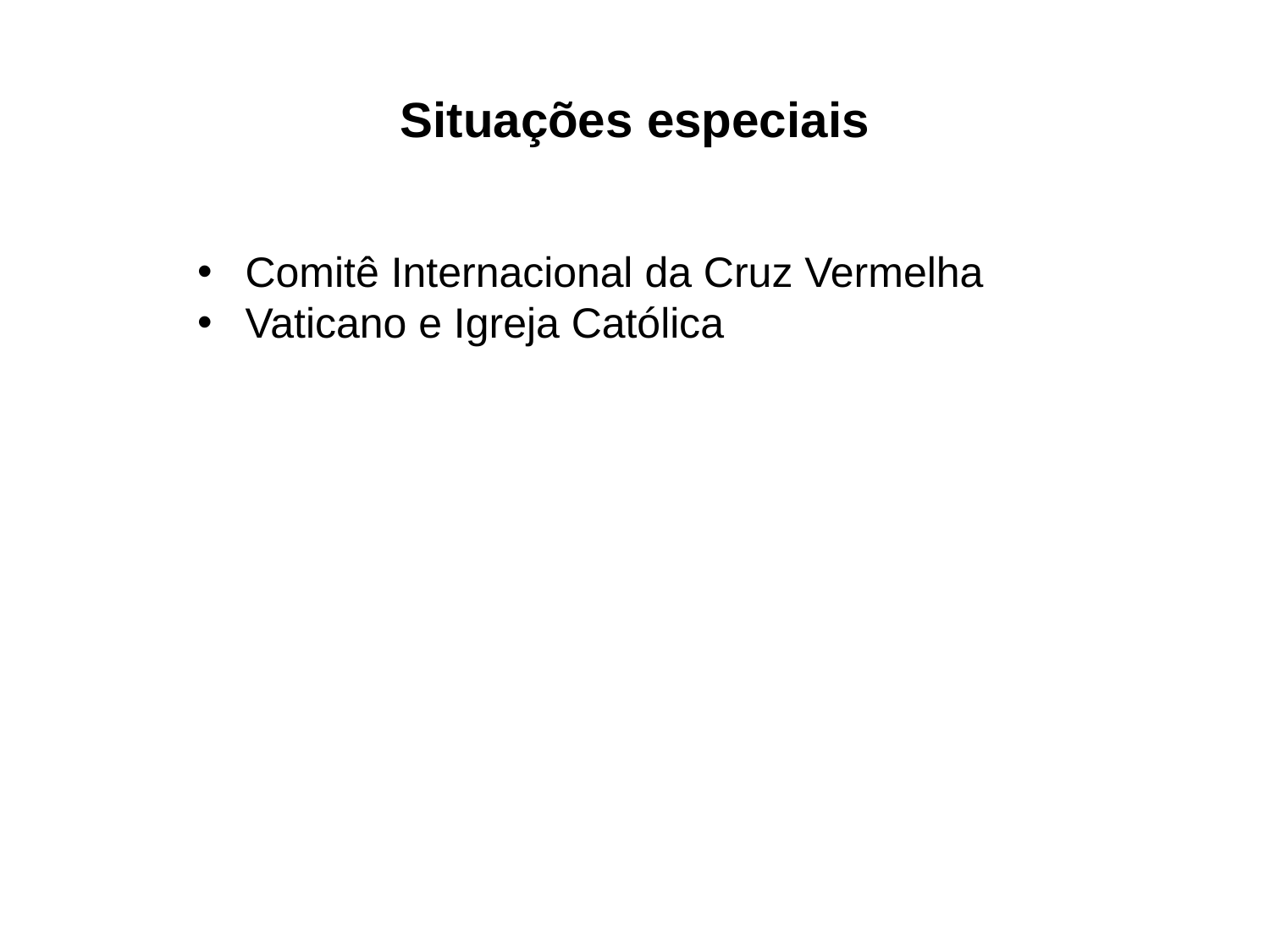

# Situações especiais

Comitê Internacional da Cruz Vermelha
Vaticano e Igreja Católica